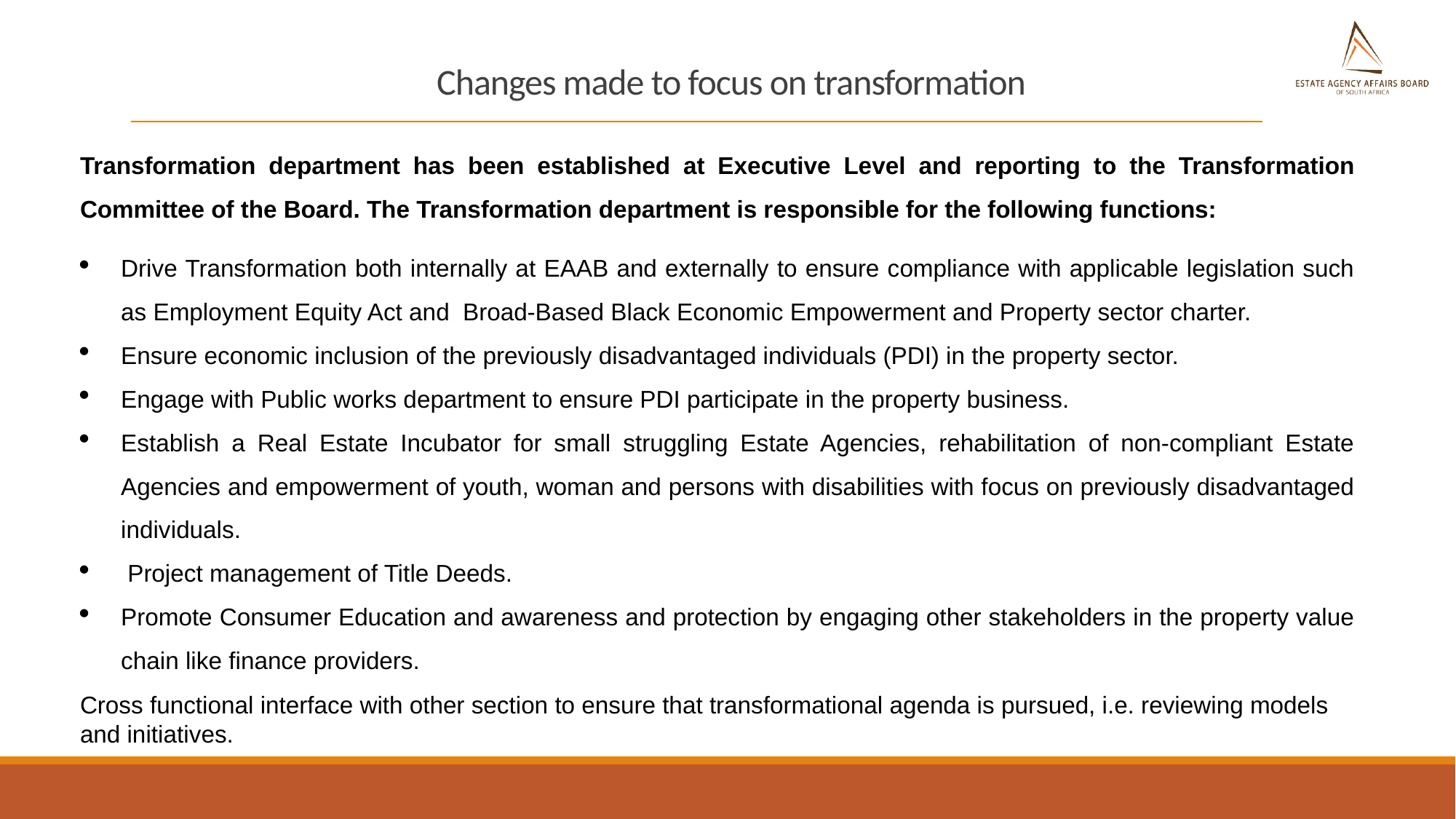

# Changes made to focus on transformation
Transformation department has been established at Executive Level and reporting to the Transformation Committee of the Board. The Transformation department is responsible for the following functions:
Drive Transformation both internally at EAAB and externally to ensure compliance with applicable legislation such as Employment Equity Act and  Broad-Based Black Economic Empowerment and Property sector charter.
Ensure economic inclusion of the previously disadvantaged individuals (PDI) in the property sector.
Engage with Public works department to ensure PDI participate in the property business.
Establish a Real Estate Incubator for small struggling Estate Agencies, rehabilitation of non-compliant Estate Agencies and empowerment of youth, woman and persons with disabilities with focus on previously disadvantaged individuals.
 Project management of Title Deeds.
Promote Consumer Education and awareness and protection by engaging other stakeholders in the property value chain like finance providers.
Cross functional interface with other section to ensure that transformational agenda is pursued, i.e. reviewing models and initiatives.